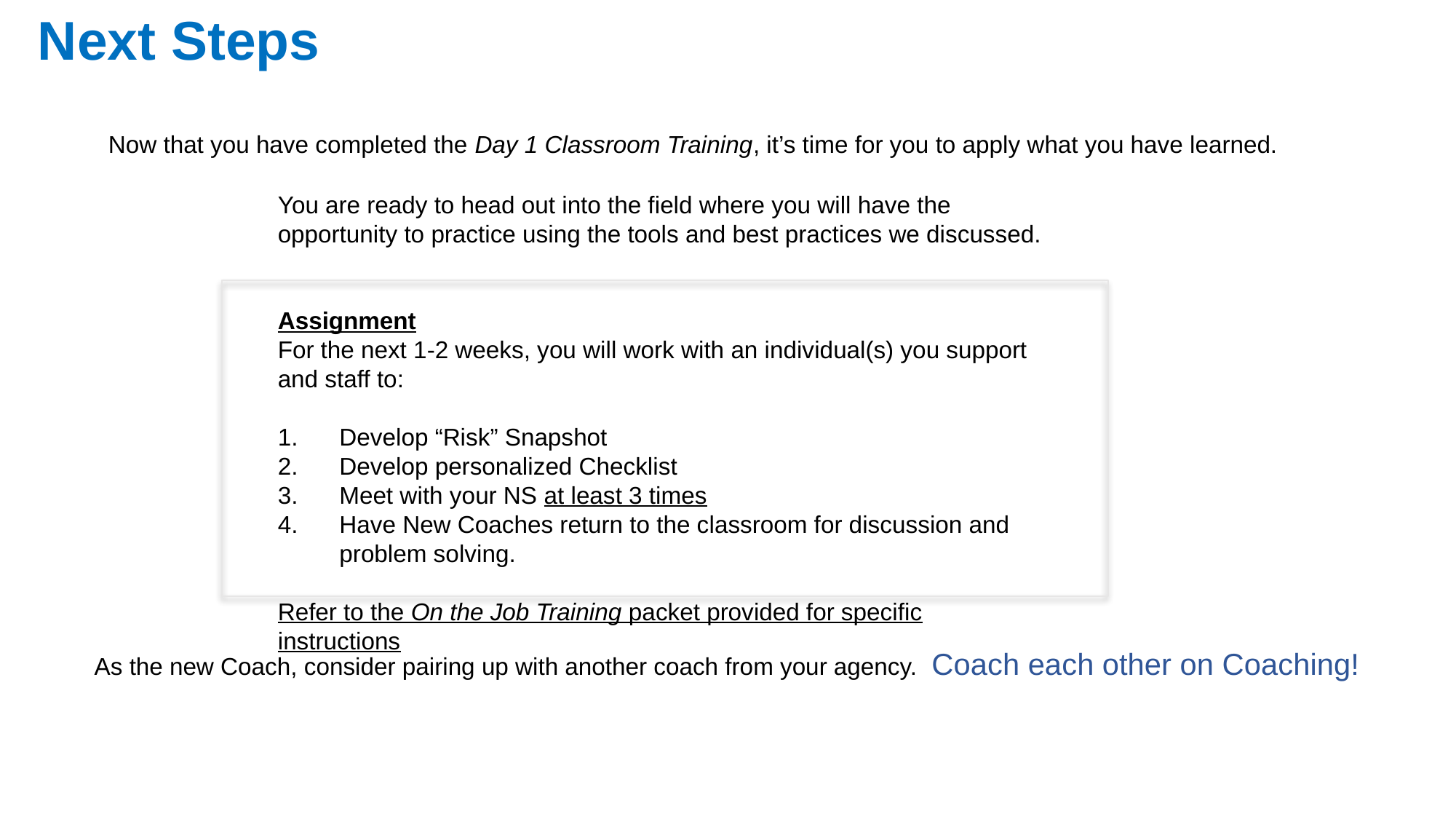

Next Steps
Now that you have completed the Day 1 Classroom Training, it’s time for you to apply what you have learned.
You are ready to head out into the field where you will have the opportunity to practice using the tools and best practices we discussed.

Assignment
For the next 1-2 weeks, you will work with an individual(s) you support and staff to:

Develop “Risk” Snapshot
Develop personalized Checklist
Meet with your NS at least 3 times
Have New Coaches return to the classroom for discussion and problem solving.

Refer to the On the Job Training packet provided for specific instructions

As the new Coach, consider pairing up with another coach from your agency.  Coach each other on Coaching!